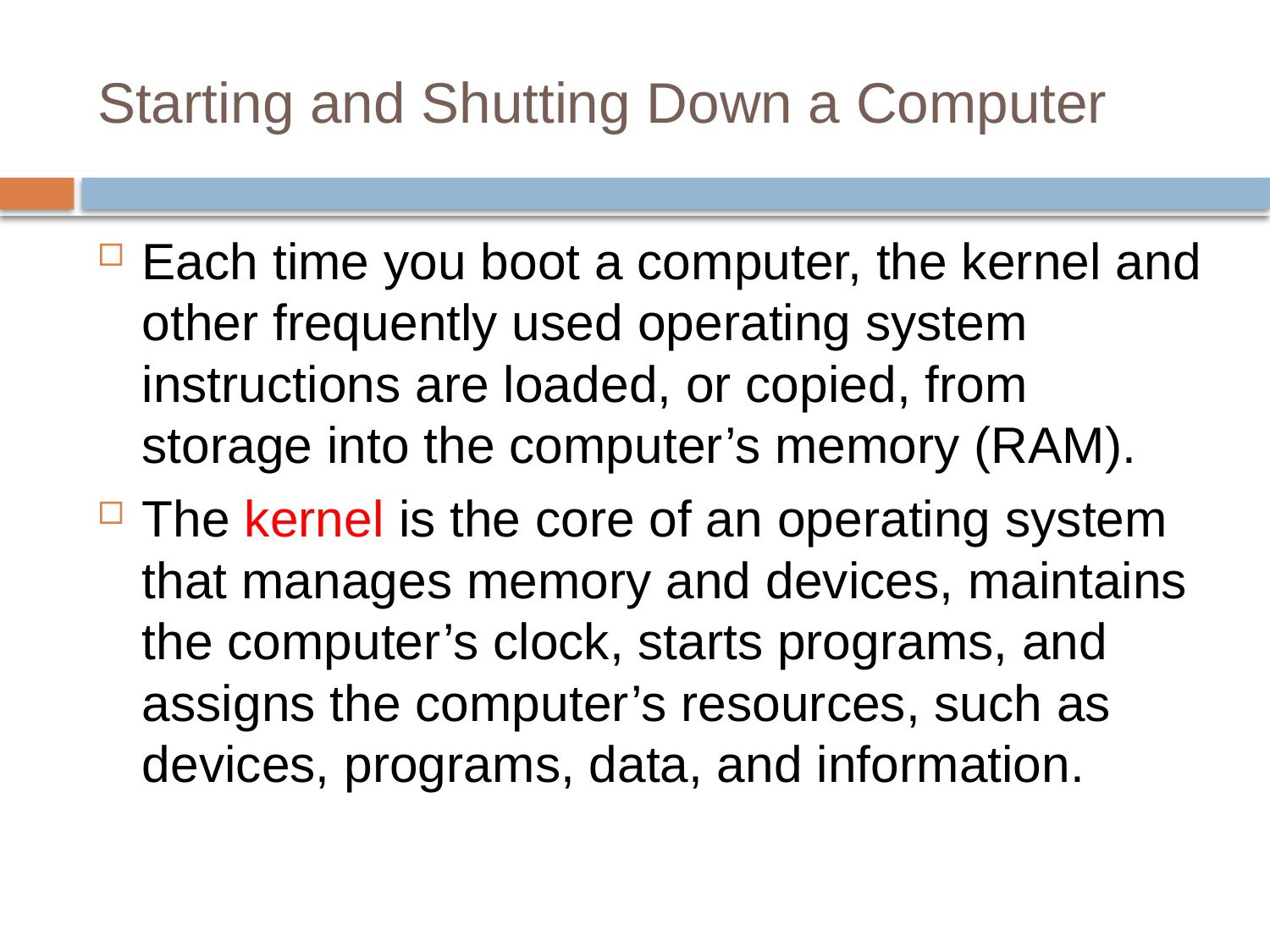

# Starting and Shutting Down a Computer
Each time you boot a computer, the kernel and other frequently used operating system instructions are loaded, or copied, from storage into the computer’s memory (RAM).
The kernel is the core of an operating system that manages memory and devices, maintains the computer’s clock, starts programs, and assigns the computer’s resources, such as devices, programs, data, and information.